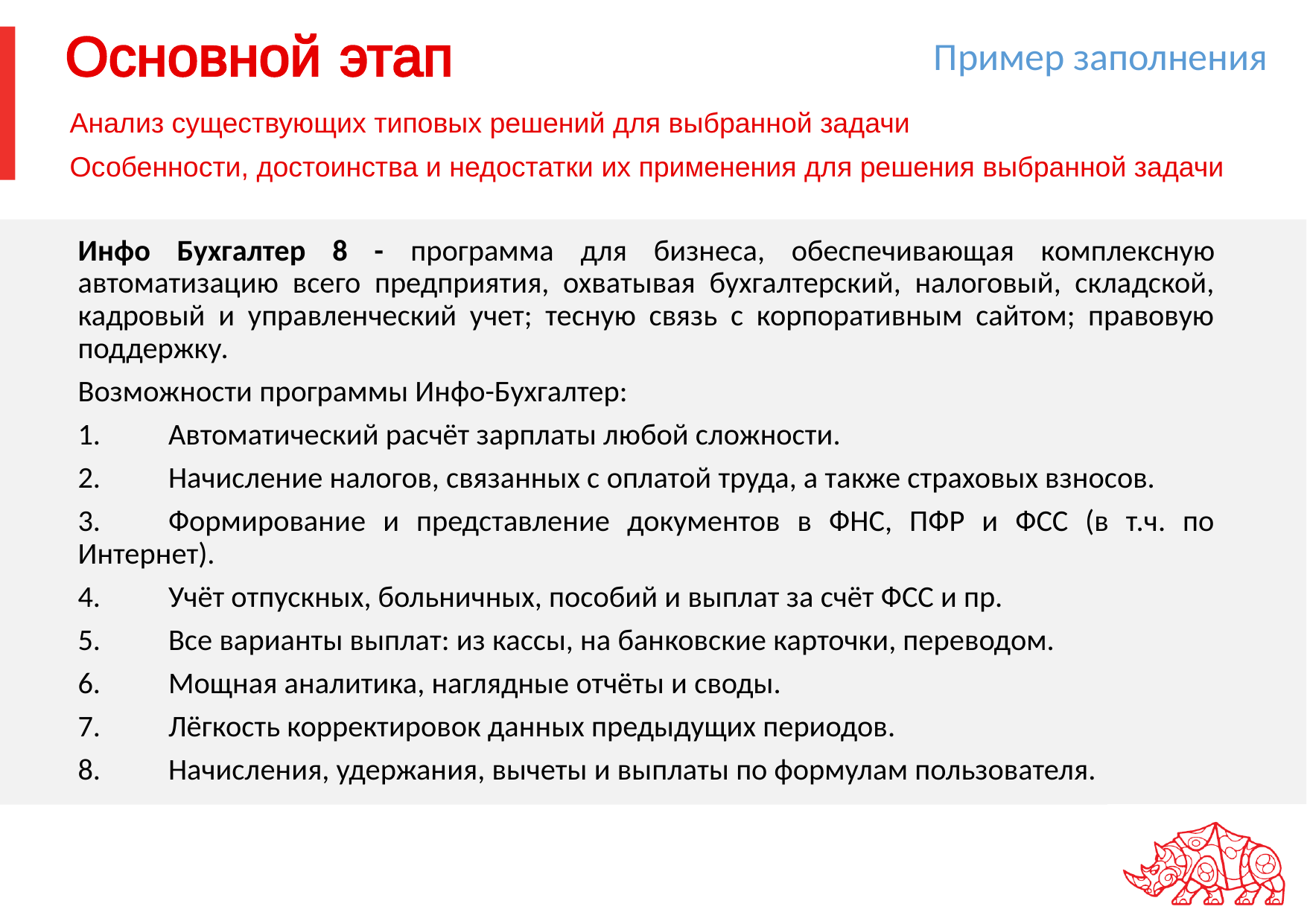

Пример заполнения
# Основной этап
Анализ существующих типовых решений для выбранной задачи
Особенности, достоинства и недостатки их применения для решения выбранной задачи
Инфо Бухгалтер 8 - программа для бизнеса, обеспечивающая комплексную автоматизацию всего предприятия, охватывая бухгалтерский, налоговый, складской, кадровый и управленческий учет; тесную связь с корпоративным сайтом; правовую поддержку.
Возможности программы Инфо-Бухгалтер:
1.	Автоматический расчёт зарплаты любой сложности.
2.	Начисление налогов, связанных с оплатой труда, а также страховых взносов.
3.	Формирование и представление документов в ФНС, ПФР и ФСС (в т.ч. по Интернет).
4.	Учёт отпускных, больничных, пособий и выплат за счёт ФСС и пр.
5.	Все варианты выплат: из кассы, на банковские карточки, переводом.
6.	Мощная аналитика, наглядные отчёты и своды.
7.	Лёгкость корректировок данных предыдущих периодов.
8.	Начисления, удержания, вычеты и выплаты по формулам пользователя.